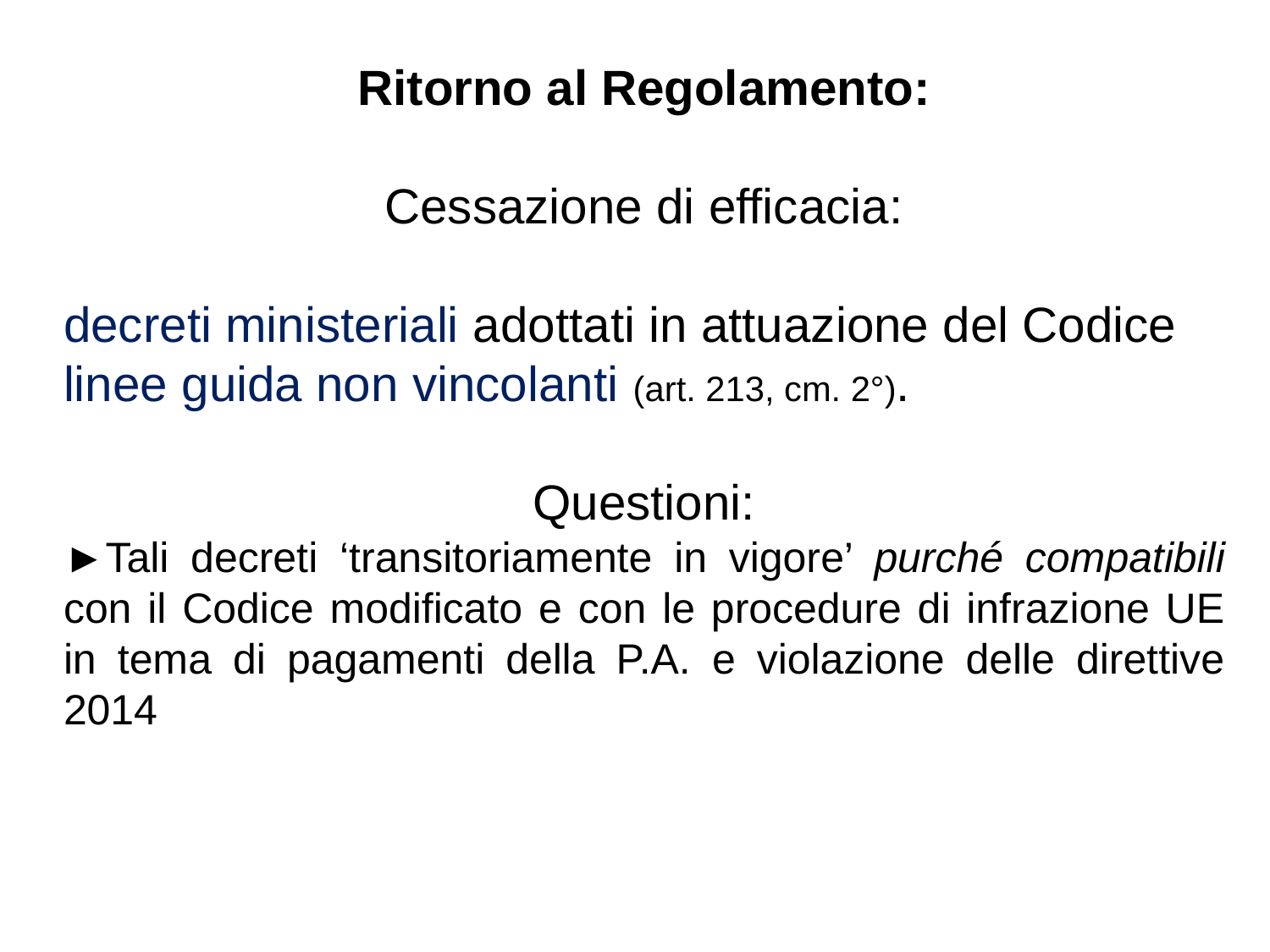

Ritorno al Regolamento:

Cessazione di efficacia:

decreti ministeriali adottati in attuazione del Codice
linee guida non vincolanti (art. 213, cm. 2°).

Questioni:
►Tali decreti ‘transitoriamente in vigore’ purché compatibili con il Codice modificato e con le procedure di infrazione UE in tema di pagamenti della P.A. e violazione delle direttive 2014